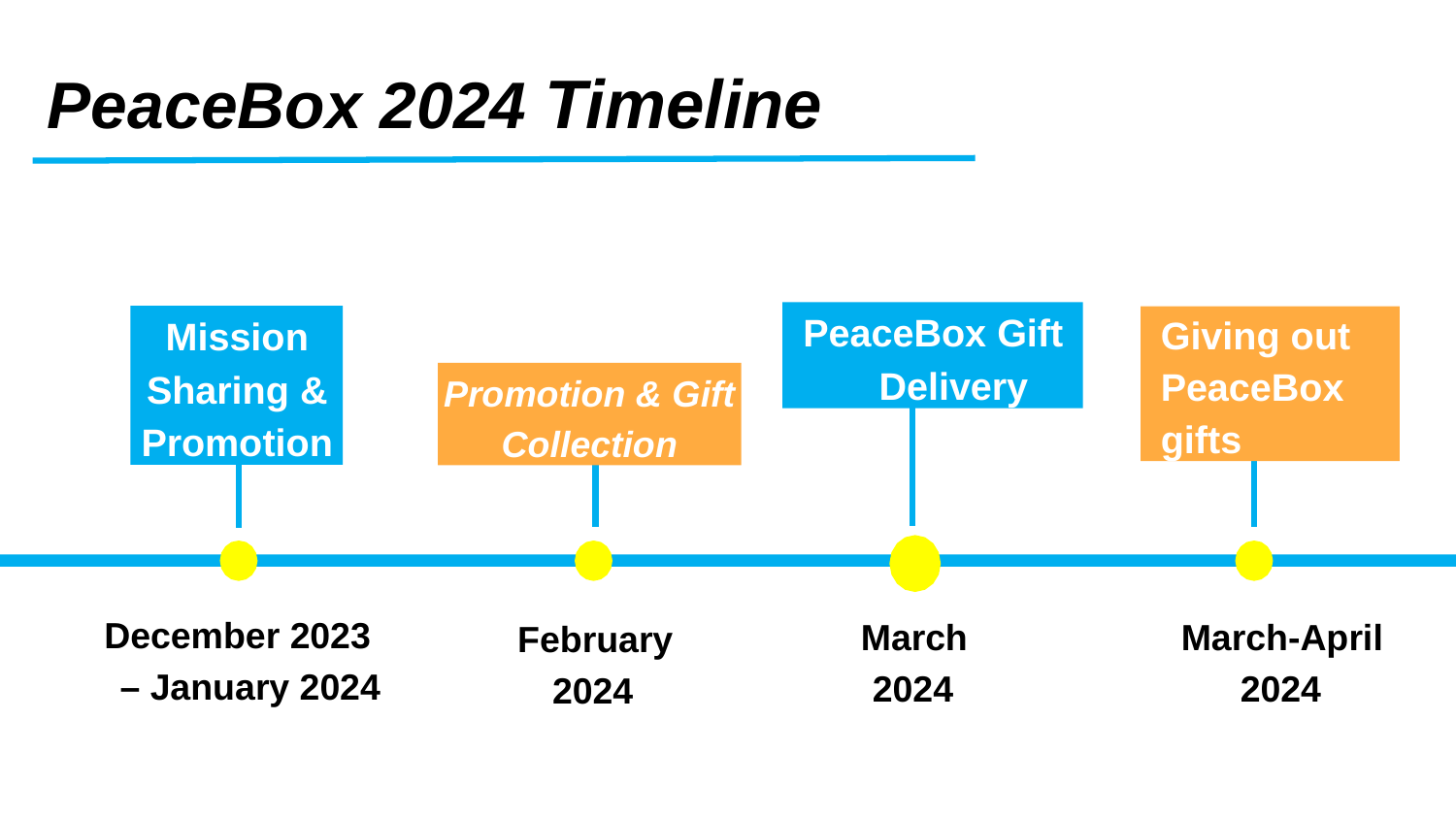

# PeaceBox 2024 Timeline

PeaceBox Gift Delivery
Mission
Sharing & Promotion
Giving out PeaceBox gifts
Promotion & Gift Collection

December 2023
– January 2024
March
2024
March-April
2024
February
2024